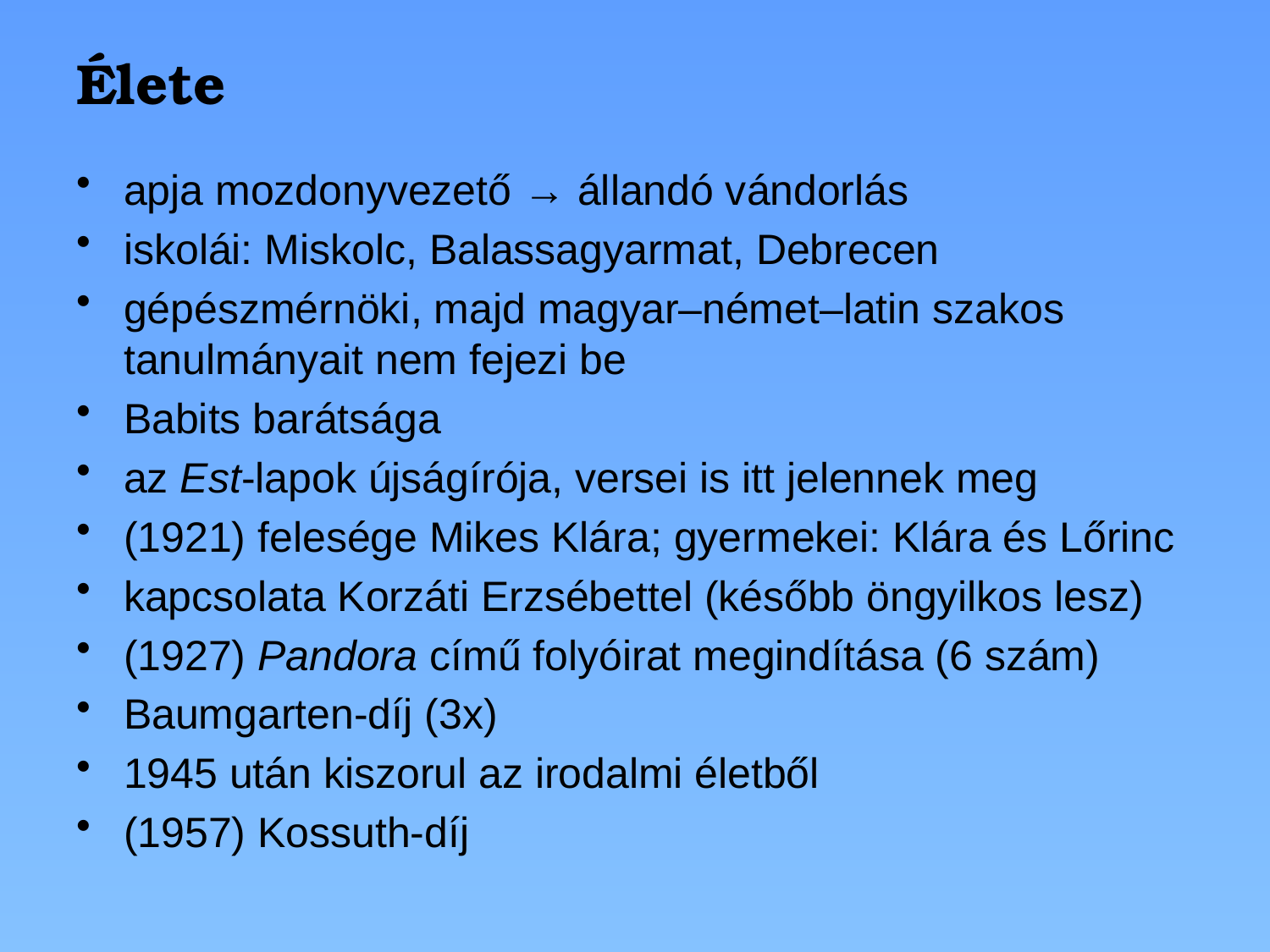

# Élete
apja mozdonyvezető → állandó vándorlás
iskolái: Miskolc, Balassagyarmat, Debrecen
gépészmérnöki, majd magyar–német–latin szakos tanulmányait nem fejezi be
Babits barátsága
az Est-lapok újságírója, versei is itt jelennek meg
(1921) felesége Mikes Klára; gyermekei: Klára és Lőrinc
kapcsolata Korzáti Erzsébettel (később öngyilkos lesz)
(1927) Pandora című folyóirat megindítása (6 szám)
Baumgarten-díj (3x)
1945 után kiszorul az irodalmi életből
(1957) Kossuth-díj